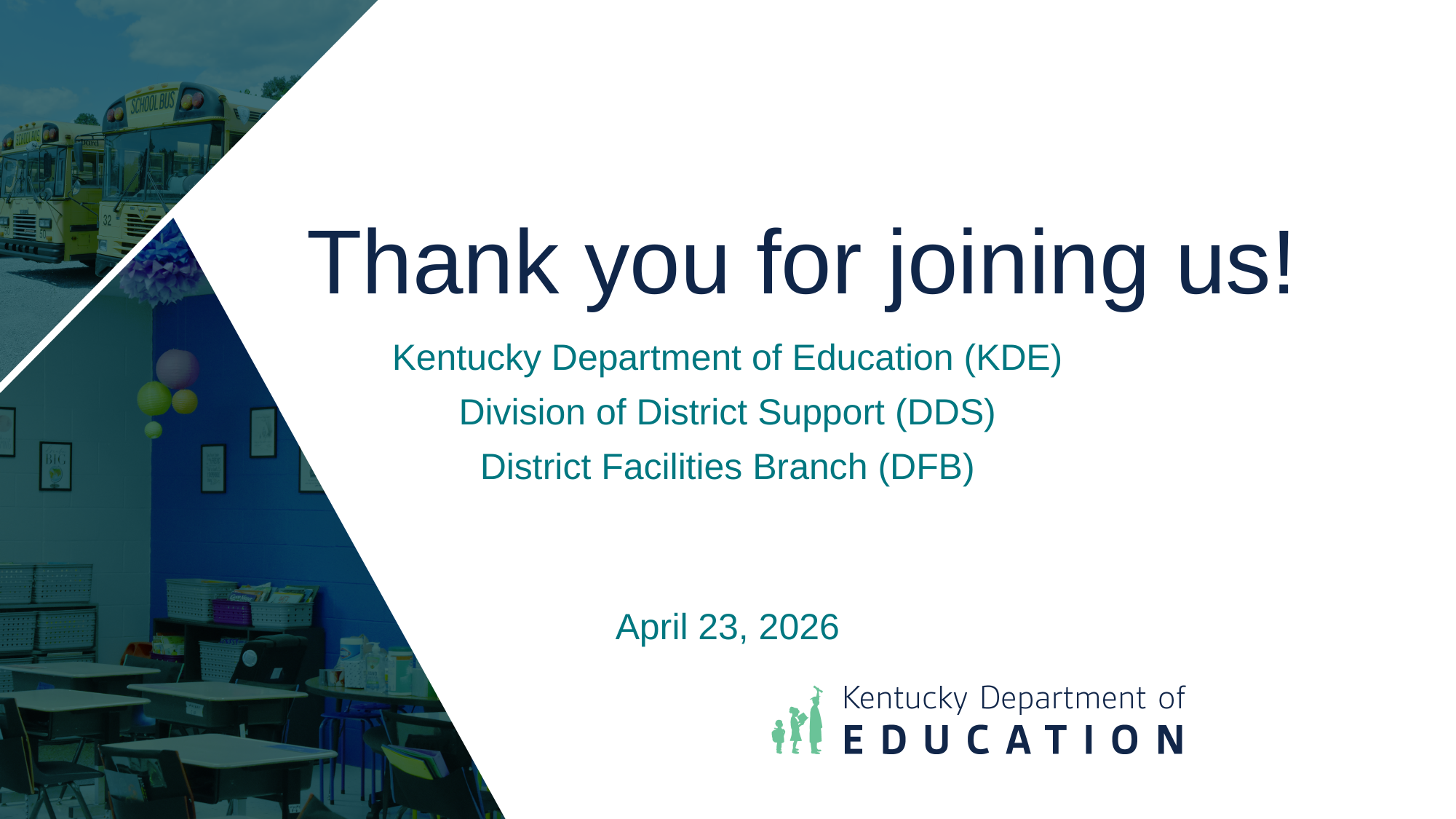

# Thank you for joining us!
Kentucky Department of Education (KDE)
Division of District Support (DDS)
District Facilities Branch (DFB)
April 23, 2026